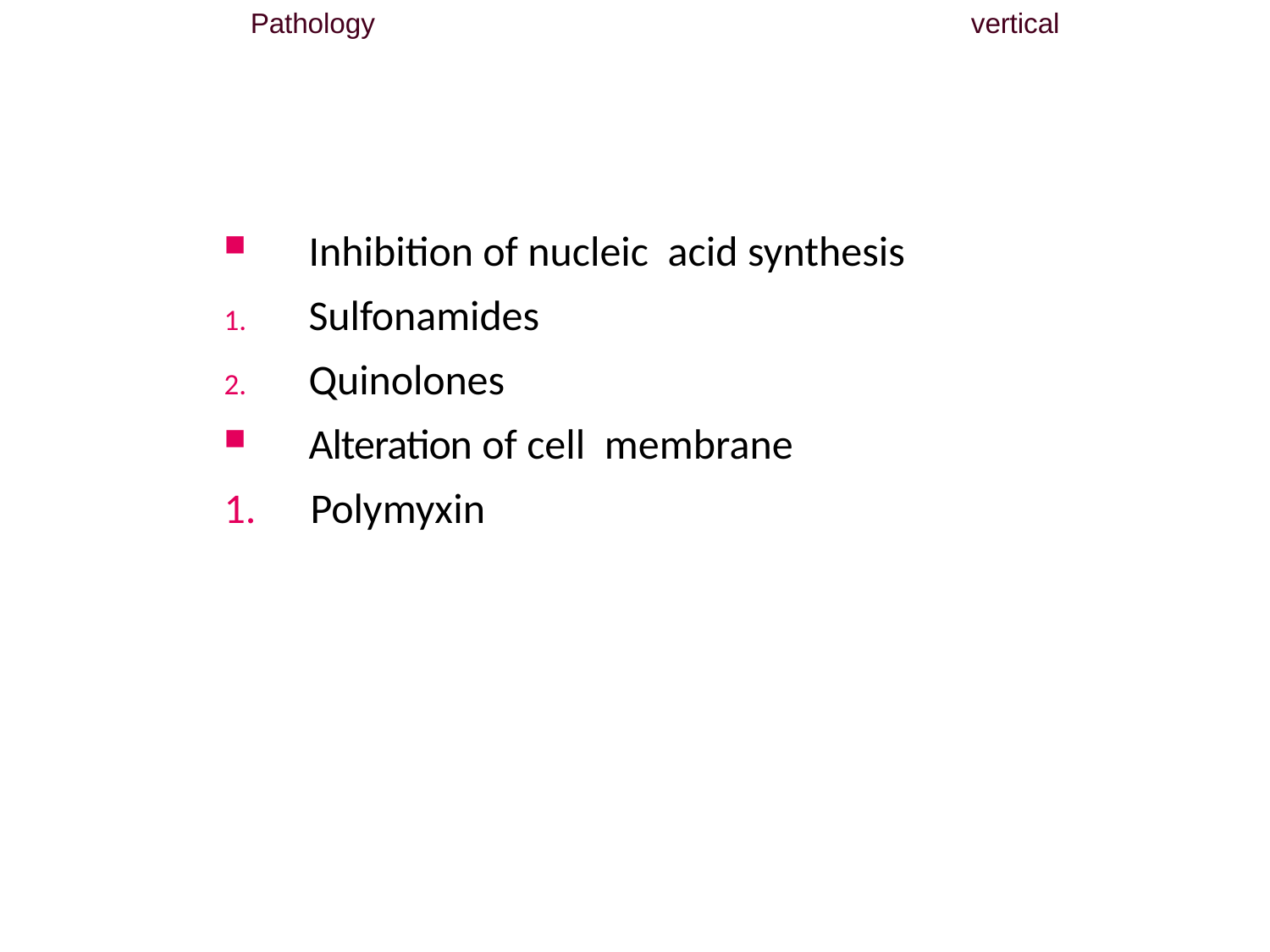

Pathology
vertical
Inhibition of nucleic  acid synthesis
Sulfonamides
Quinolones
Alteration of cell  membrane
1.	Polymyxin